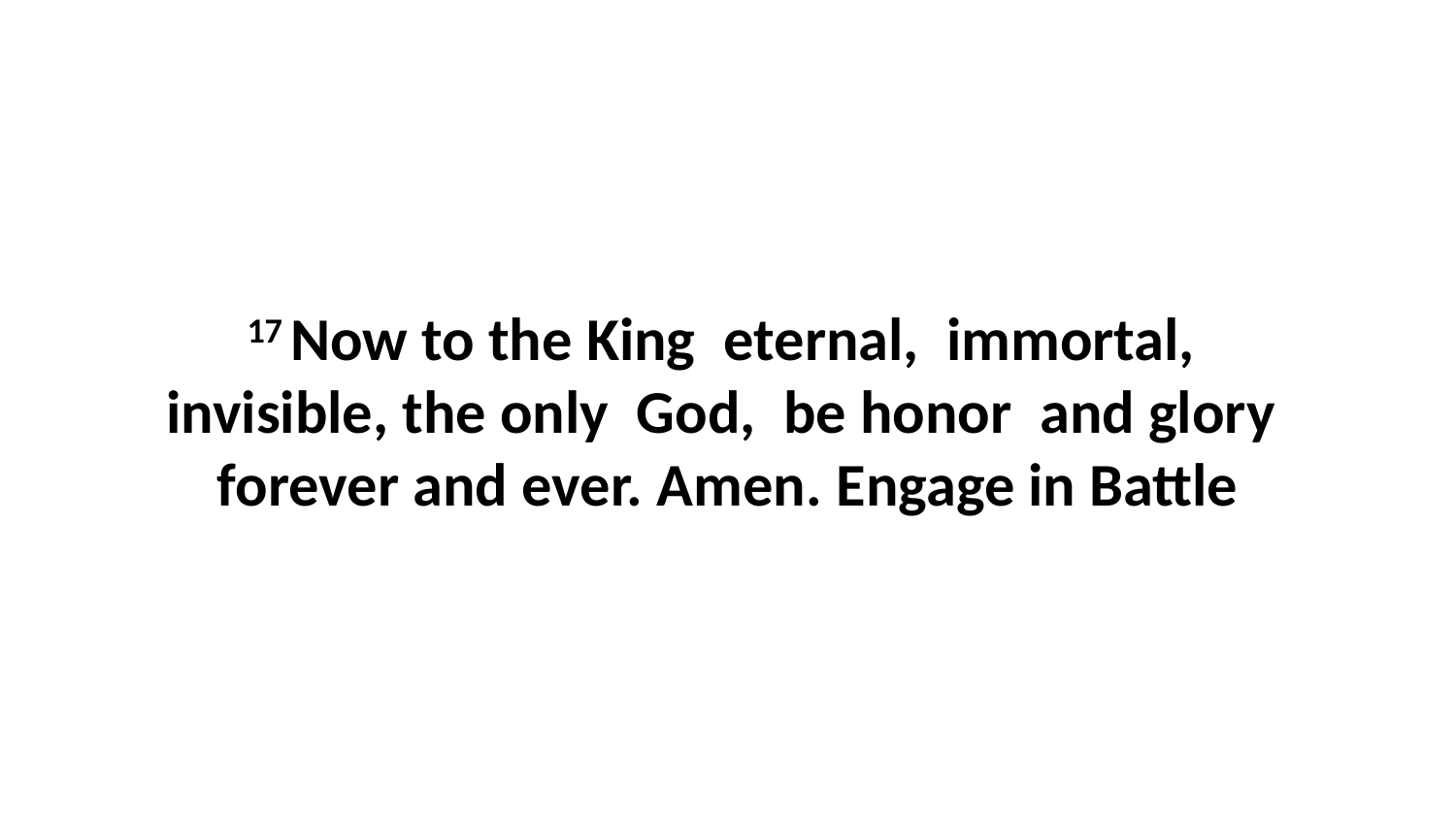

17 Now to the King  eternal,  immortal,  invisible, the only  God,  be honor  and glory  forever and ever. Amen. Engage in Battle